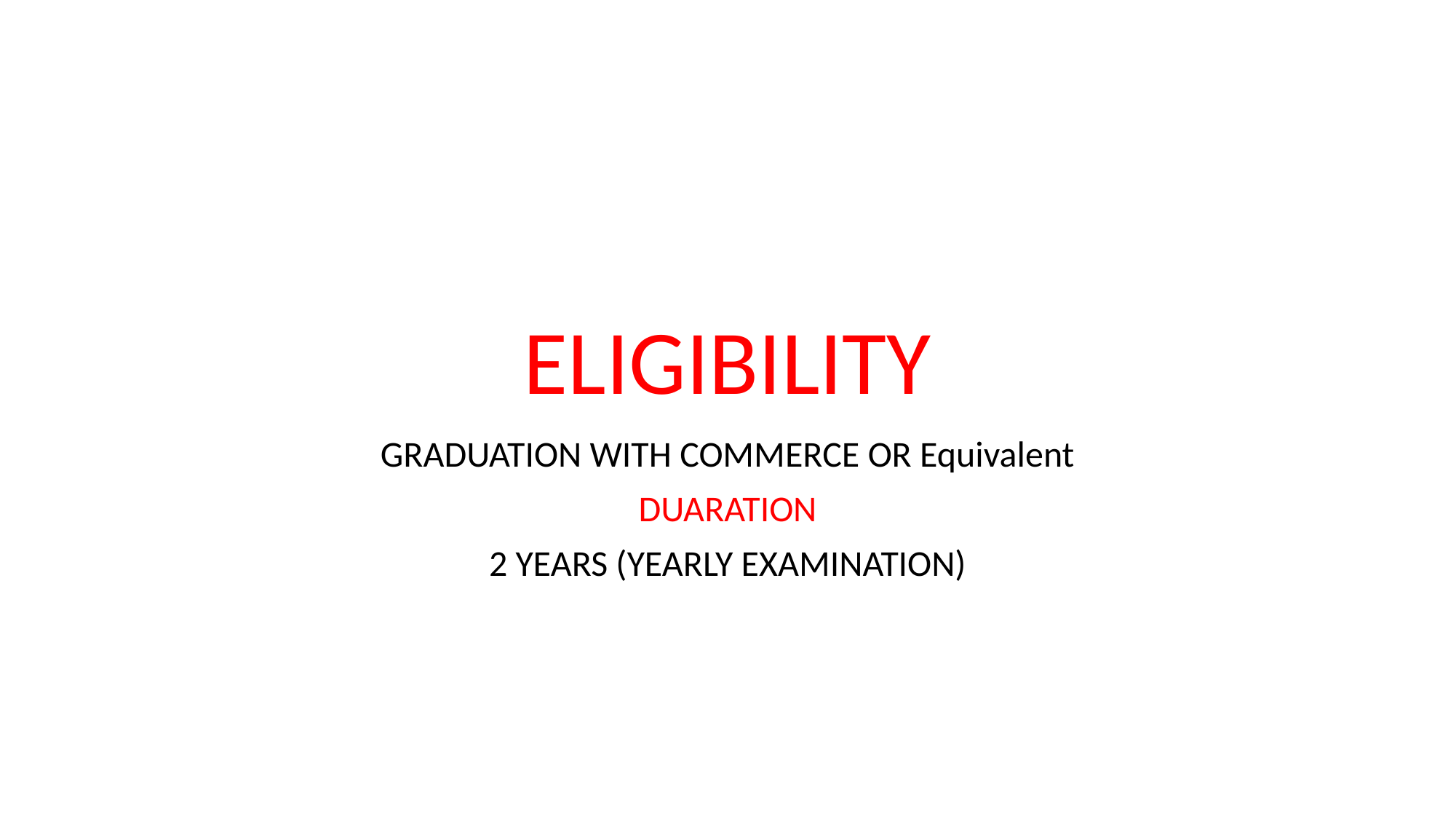

# ELIGIBILITY
GRADUATION WITH COMMERCE OR Equivalent
DUARATION
2 YEARS (YEARLY EXAMINATION)